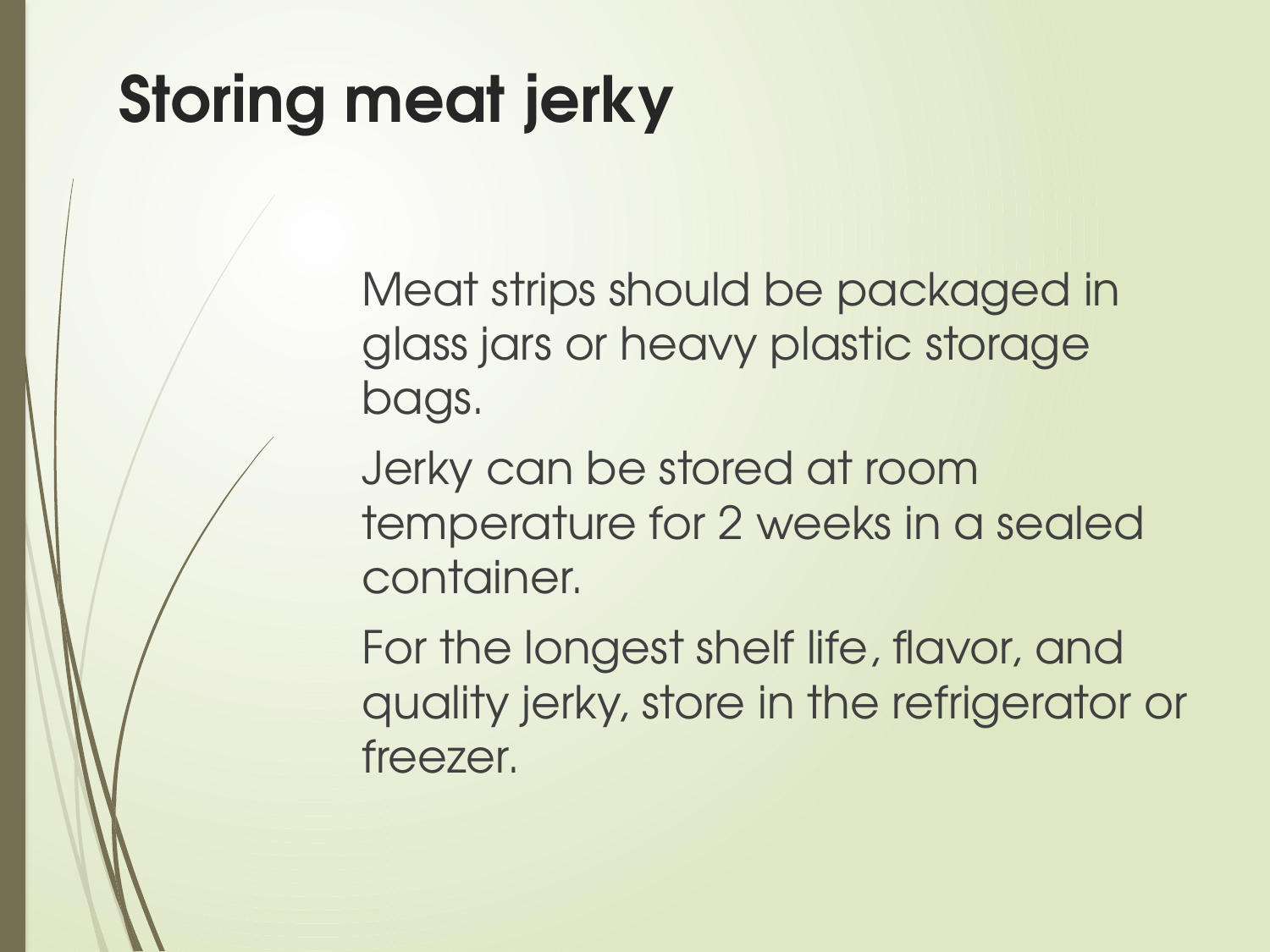

# Storing meat jerky
Meat strips should be packaged in glass jars or heavy plastic storage bags.
Jerky can be stored at room temperature for 2 weeks in a sealed container.
For the longest shelf life, flavor, and quality jerky, store in the refrigerator or freezer.